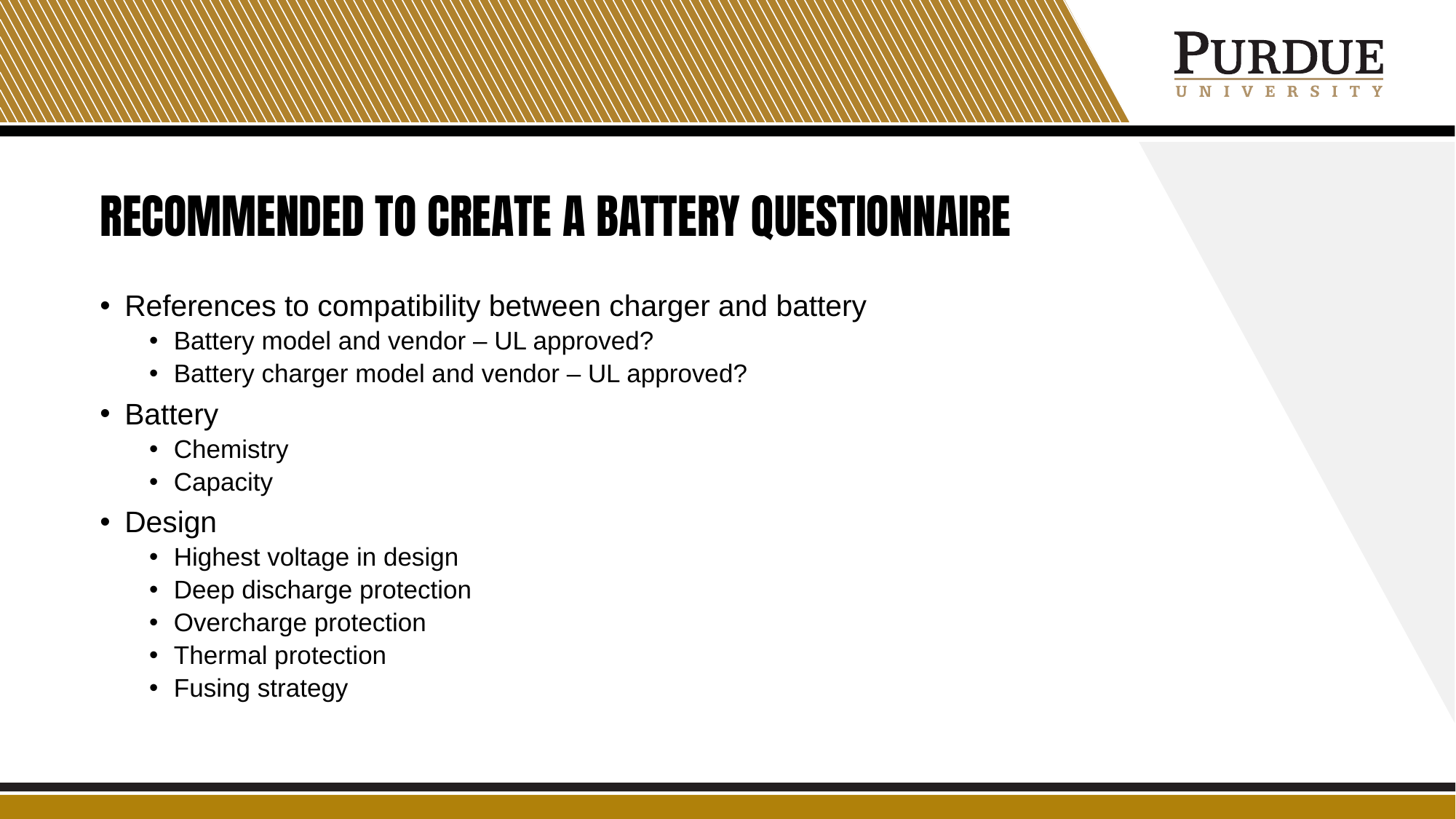

# Recommended to create a Battery questionnaire
References to compatibility between charger and battery
Battery model and vendor – UL approved?
Battery charger model and vendor – UL approved?
Battery
Chemistry
Capacity
Design
Highest voltage in design
Deep discharge protection
Overcharge protection
Thermal protection
Fusing strategy